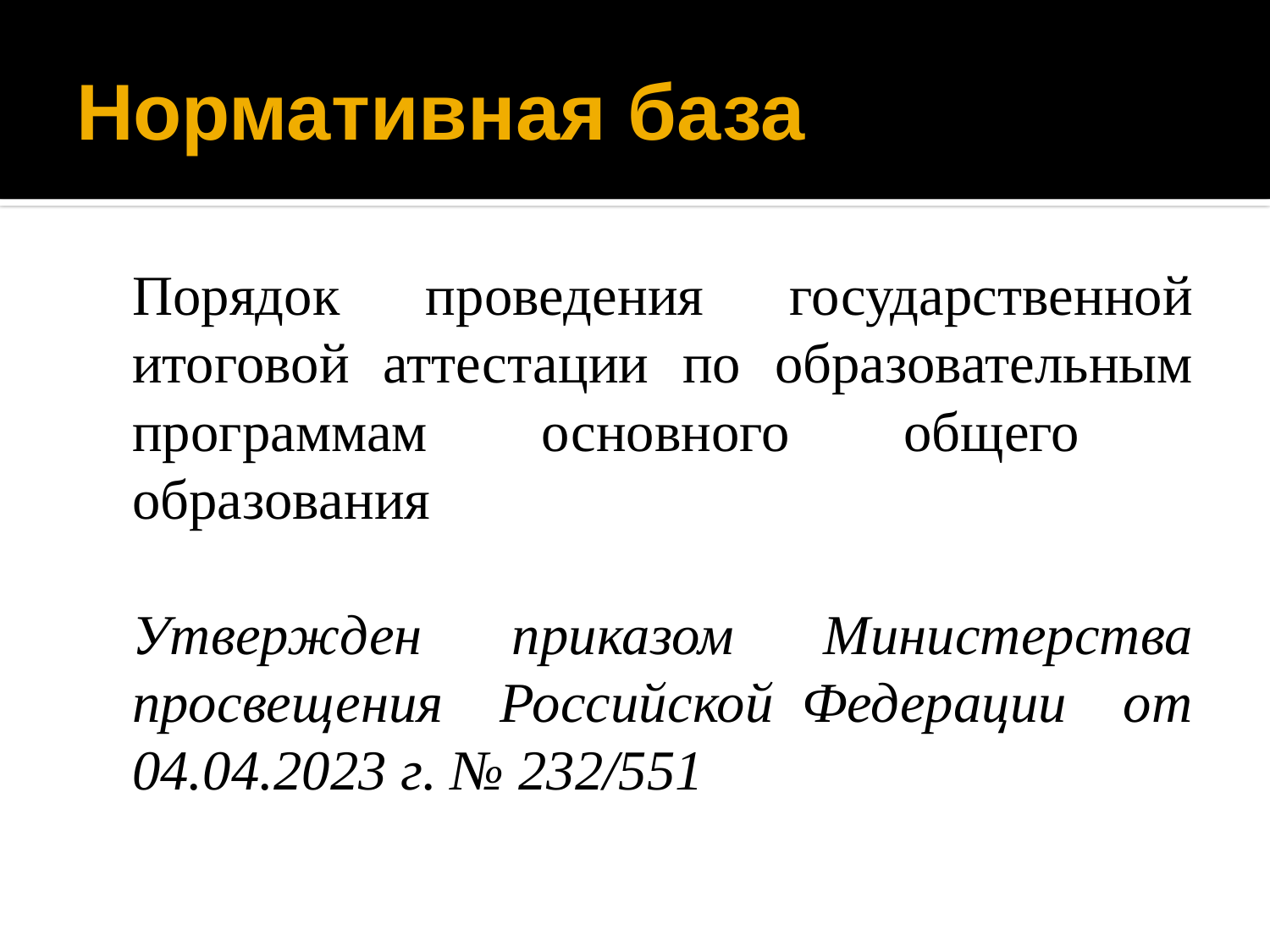

# Нормативная база
	Порядок проведения государственной итоговой аттестации по образовательным программам основного общего  образования

	Утвержден приказом Министерства просвещения  Российской Федерации  от 04.04.2023 г. № 232/551